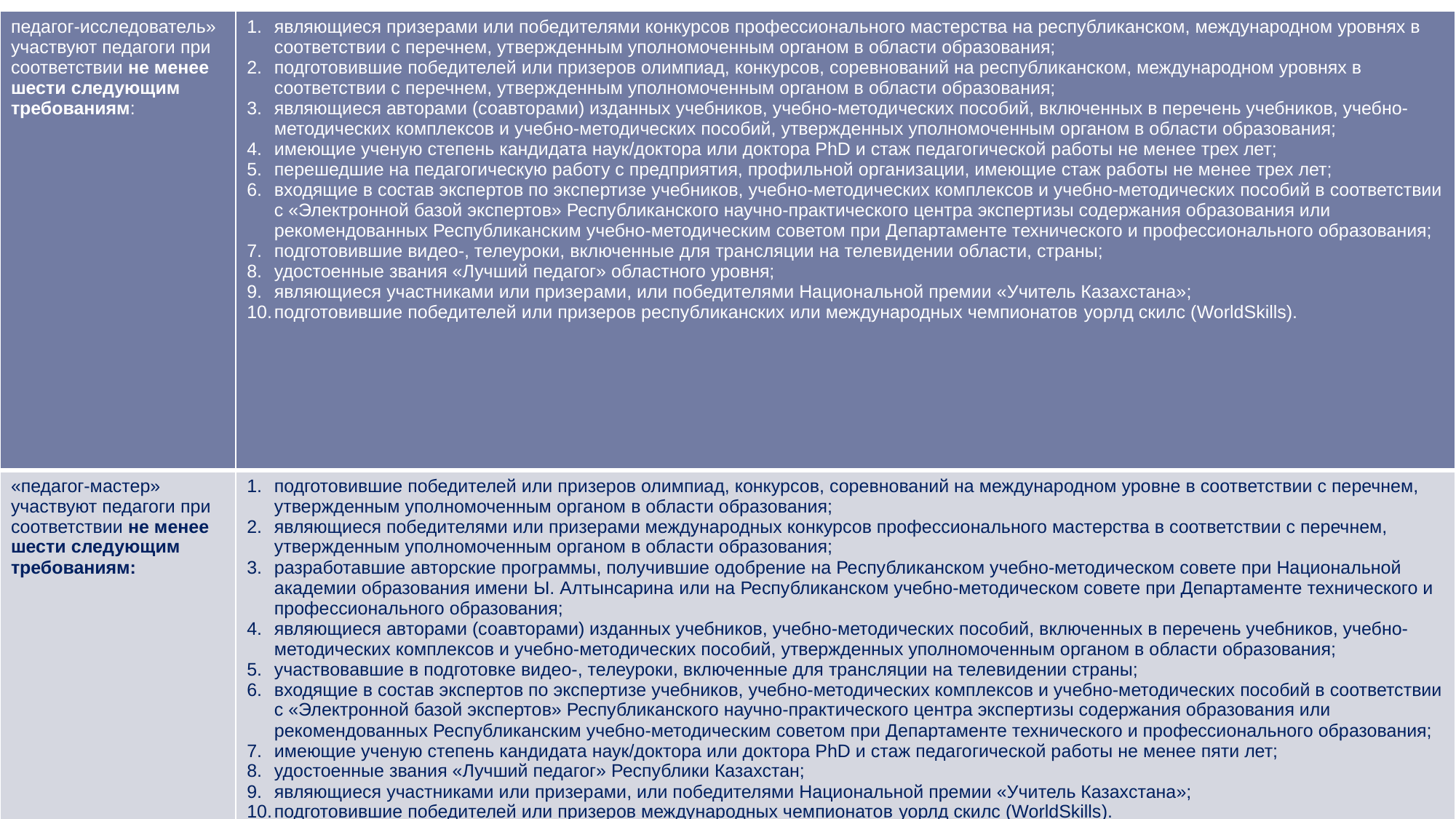

| педагог-исследователь» участвуют педагоги при соответствии не менее шести следующим требованиям: | являющиеся призерами или победителями конкурсов профессионального мастерства на республиканском, международном уровнях в соответствии с перечнем, утвержденным уполномоченным органом в области образования; подготовившие победителей или призеров олимпиад, конкурсов, соревнований на республиканском, международном уровнях в соответствии с перечнем, утвержденным уполномоченным органом в области образования; являющиеся авторами (соавторами) изданных учебников, учебно-методических пособий, включенных в перечень учебников, учебно-методических комплексов и учебно-методических пособий, утвержденных уполномоченным органом в области образования; имеющие ученую степень кандидата наук/доктора или доктора PhD и стаж педагогической работы не менее трех лет; перешедшие на педагогическую работу с предприятия, профильной организации, имеющие стаж работы не менее трех лет; входящие в состав экспертов по экспертизе учебников, учебно-методических комплексов и учебно-методических пособий в соответствии с «Электронной базой экспертов» Республиканского научно-практического центра экспертизы содержания образования или рекомендованных Республиканским учебно-методическим советом при Департаменте технического и профессионального образования; подготовившие видео-, телеуроки, включенные для трансляции на телевидении области, страны; удостоенные звания «Лучший педагог» областного уровня; являющиеся участниками или призерами, или победителями Национальной премии «Учитель Казахстана»; подготовившие победителей или призеров республиканских или международных чемпионатов уорлд скилс (WorldSkills). |
| --- | --- |
| «педагог-мастер» участвуют педагоги при соответствии не менее шести следующим требованиям: | подготовившие победителей или призеров олимпиад, конкурсов, соревнований на международном уровне в соответствии с перечнем, утвержденным уполномоченным органом в области образования; являющиеся победителями или призерами международных конкурсов профессионального мастерства в соответствии с перечнем, утвержденным уполномоченным органом в области образования; разработавшие авторские программы, получившие одобрение на Республиканском учебно-методическом совете при Национальной академии образования имени Ы. Алтынсарина или на Республиканском учебно-методическом совете при Департаменте технического и профессионального образования; являющиеся авторами (соавторами) изданных учебников, учебно-методических пособий, включенных в перечень учебников, учебно-методических комплексов и учебно-методических пособий, утвержденных уполномоченным органом в области образования; участвовавшие в подготовке видео-, телеуроки, включенные для трансляции на телевидении страны; входящие в состав экспертов по экспертизе учебников, учебно-методических комплексов и учебно-методических пособий в соответствии с «Электронной базой экспертов» Республиканского научно-практического центра экспертизы содержания образования или рекомендованных Республиканским учебно-методическим советом при Департаменте технического и профессионального образования; имеющие ученую степень кандидата наук/доктора или доктора PhD и стаж педагогической работы не менее пяти лет; удостоенные звания «Лучший педагог» Республики Казахстан; являющиеся участниками или призерами, или победителями Национальной премии «Учитель Казахстана»; подготовившие победителей или призеров международных чемпионатов уорлд скилс (WorldSkills). |